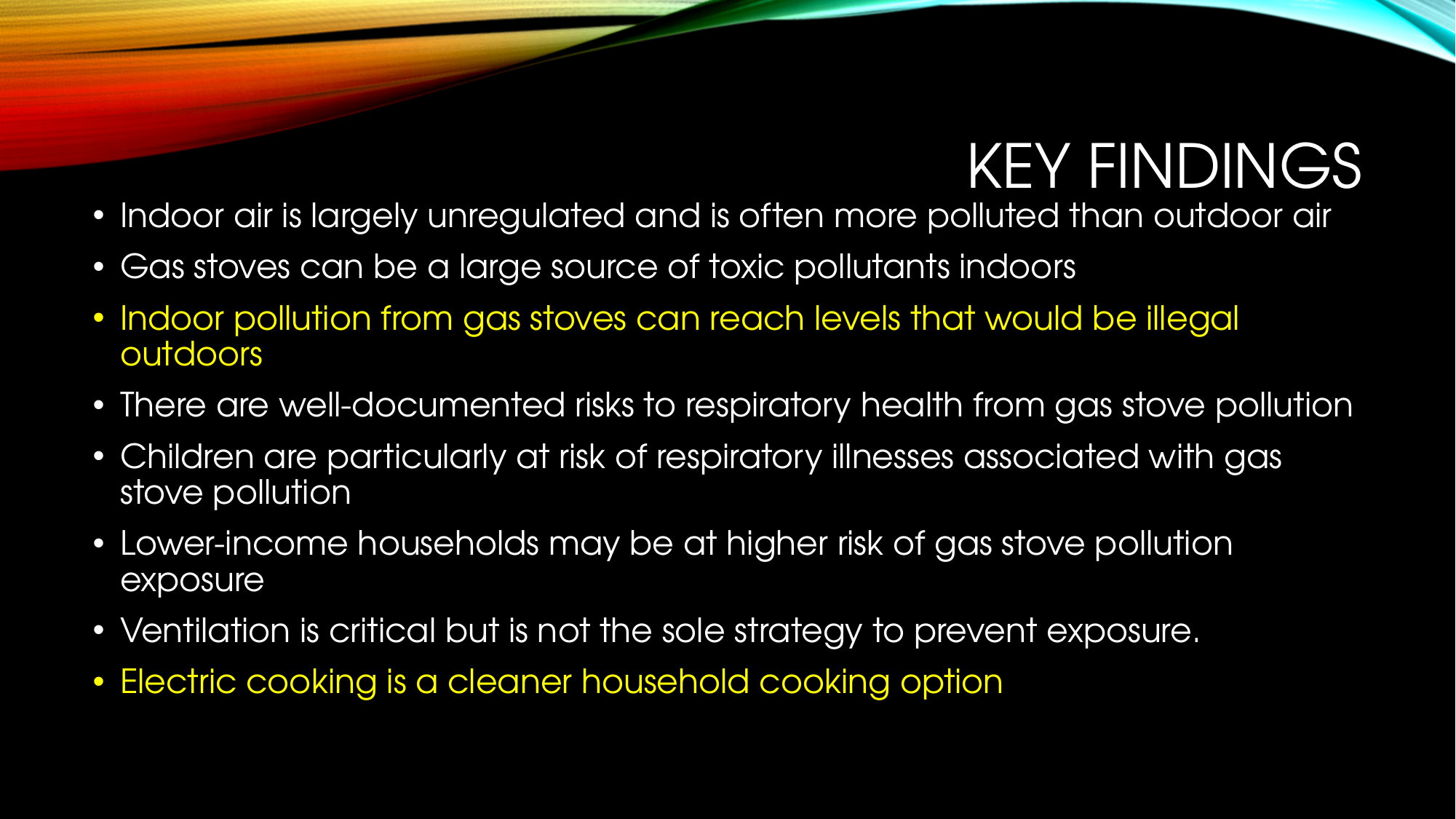

# Key FINDINGS
Indoor air is largely unregulated and is often more polluted than outdoor air
Gas stoves can be a large source of toxic pollutants indoors
Indoor pollution from gas stoves can reach levels that would be illegal outdoors
There are well-documented risks to respiratory health from gas stove pollution
Children are particularly at risk of respiratory illnesses associated with gas stove pollution
Lower-income households may be at higher risk of gas stove pollution exposure
Ventilation is critical but is not the sole strategy to prevent exposure.
Electric cooking is a cleaner household cooking option